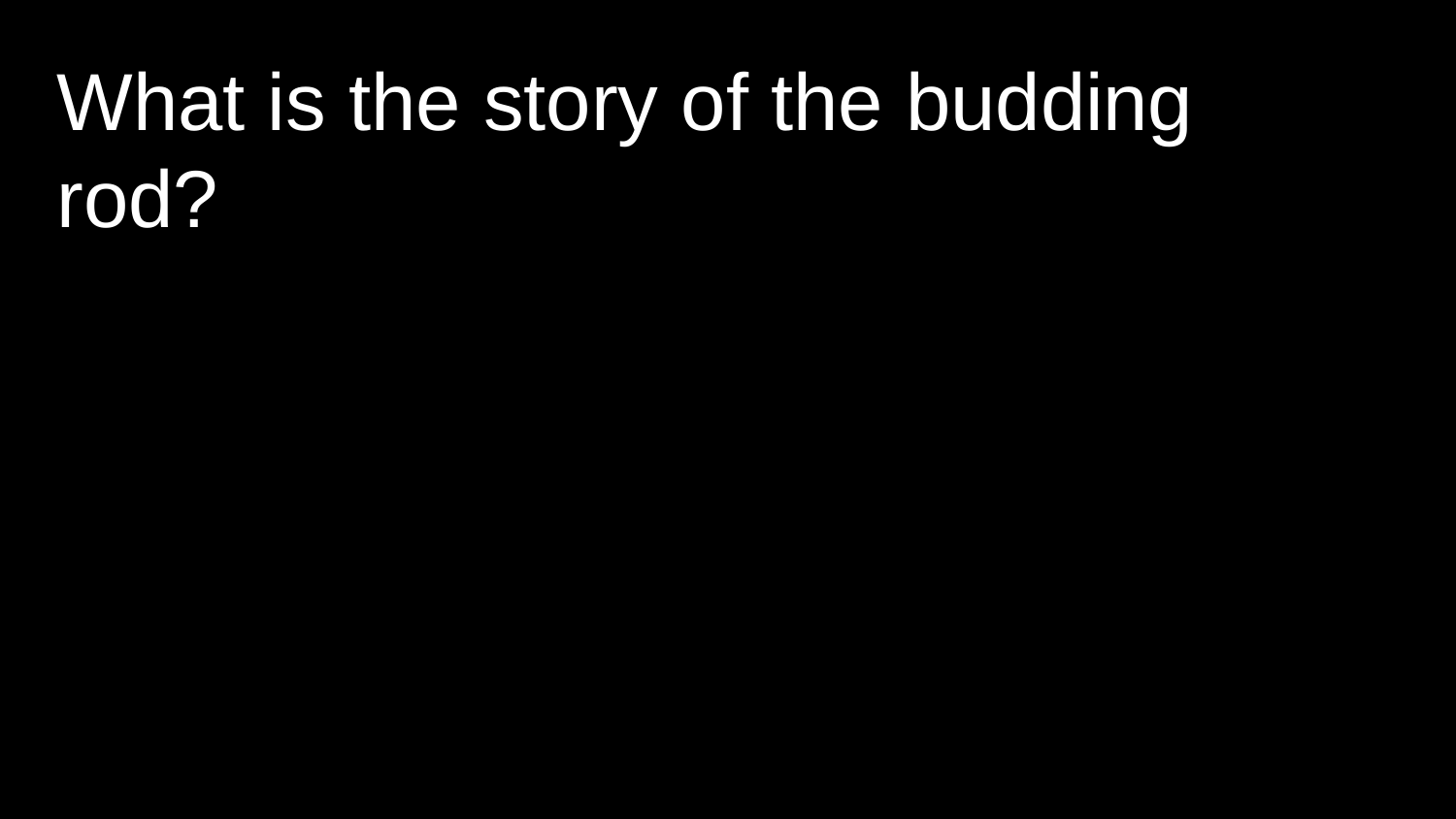

What is the story of the budding rod?